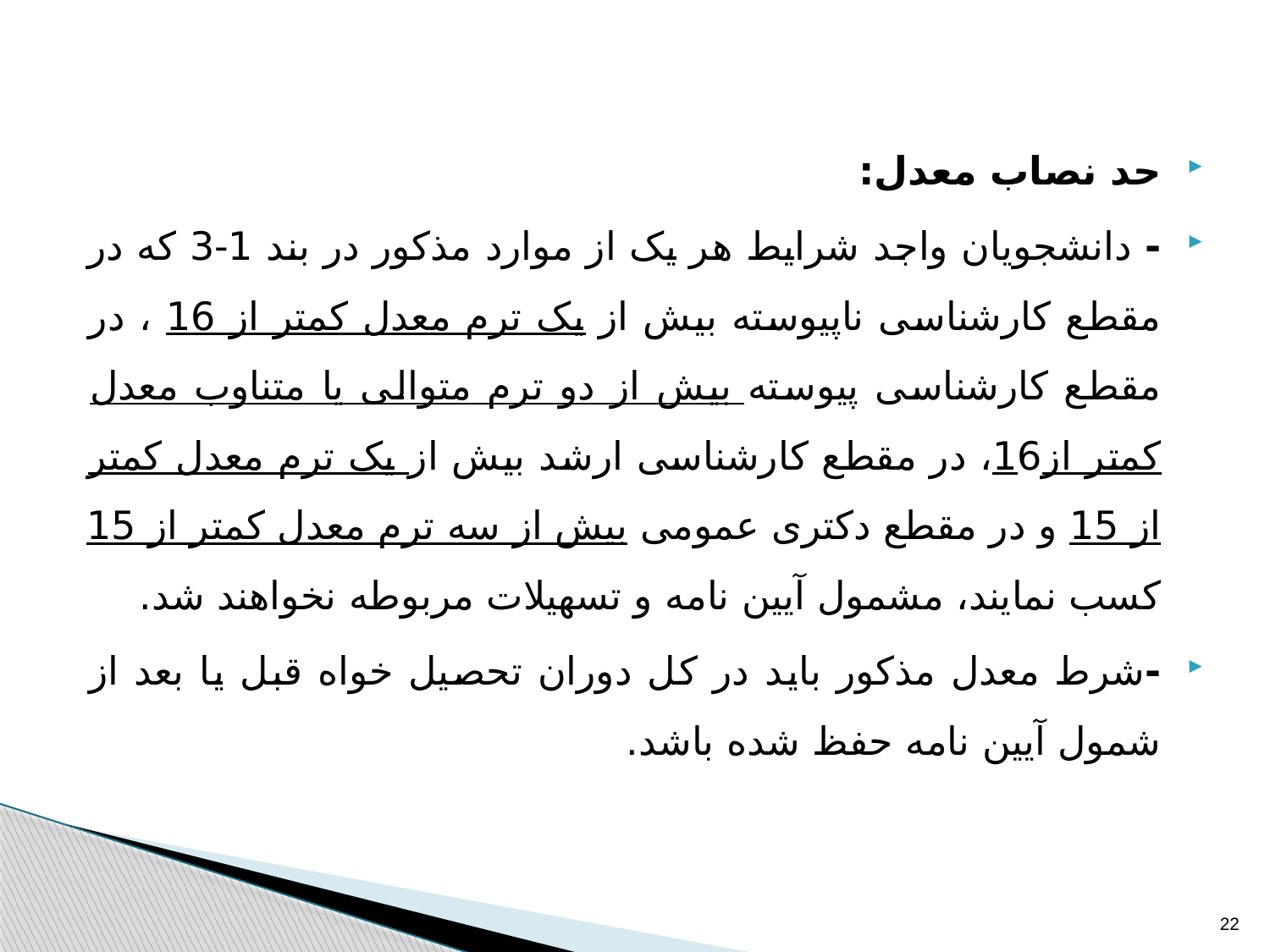

حد نصاب معدل:
- دانشجویان واجد شرایط هر یک از موارد مذکور در بند 1-3 که در مقطع کارشناسی ناپیوسته بیش از یک ترم معدل کمتر از 16 ، در مقطع کارشناسی پیوسته بیش از دو ترم متوالی یا متناوب معدل کمتر از16، در مقطع کارشناسی ارشد بیش از یک ترم معدل کمتر از 15 و در مقطع دکتری عمومی بیش از سه ترم معدل کمتر از 15 کسب نمایند، مشمول آیین نامه و تسهیلات مربوطه نخواهند شد.
-شرط معدل مذکور باید در کل دوران تحصیل خواه قبل یا بعد از شمول آیین نامه حفظ شده باشد.

22